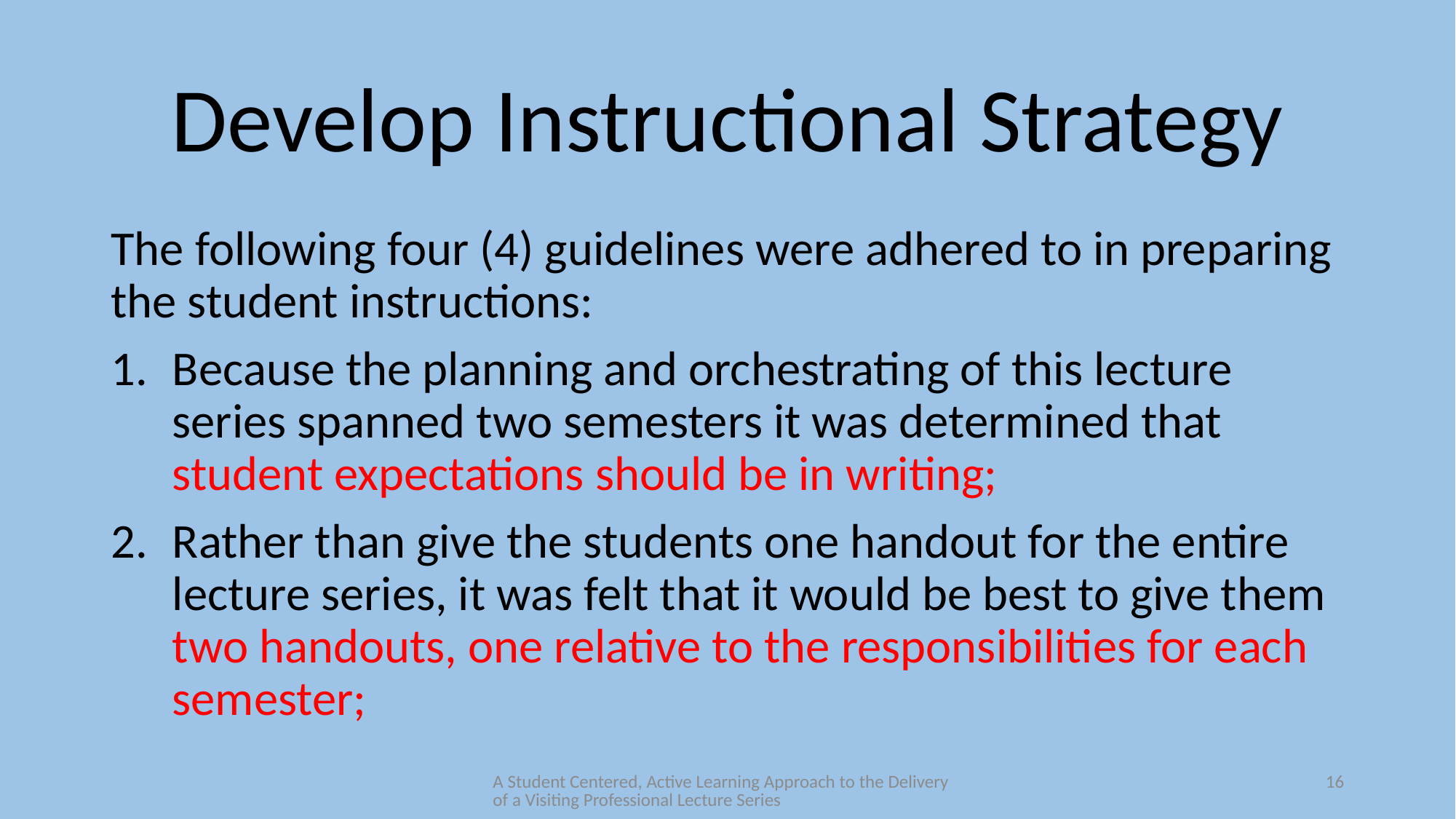

# Develop Instructional Strategy
The following four (4) guidelines were adhered to in preparing the student instructions:
Because the planning and orchestrating of this lecture series spanned two semesters it was determined that student expectations should be in writing;
Rather than give the students one handout for the entire lecture series, it was felt that it would be best to give them two handouts, one relative to the responsibilities for each semester;
A Student Centered, Active Learning Approach to the Delivery of a Visiting Professional Lecture Series
16